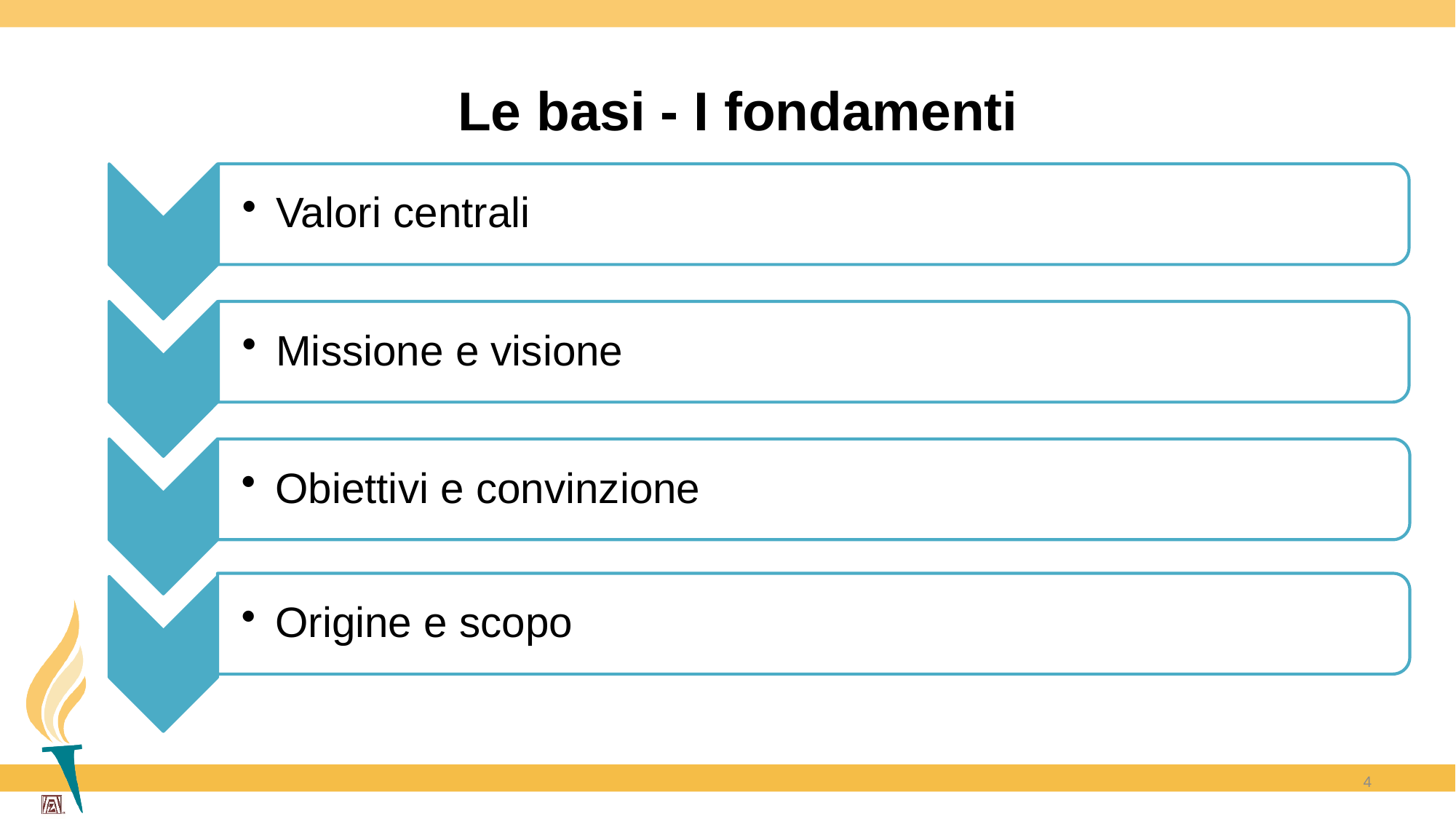

# Le basi - I fondamenti

Valori centrali

Missione e visione

Obiettivi e convinzione

Origine e scopo
4